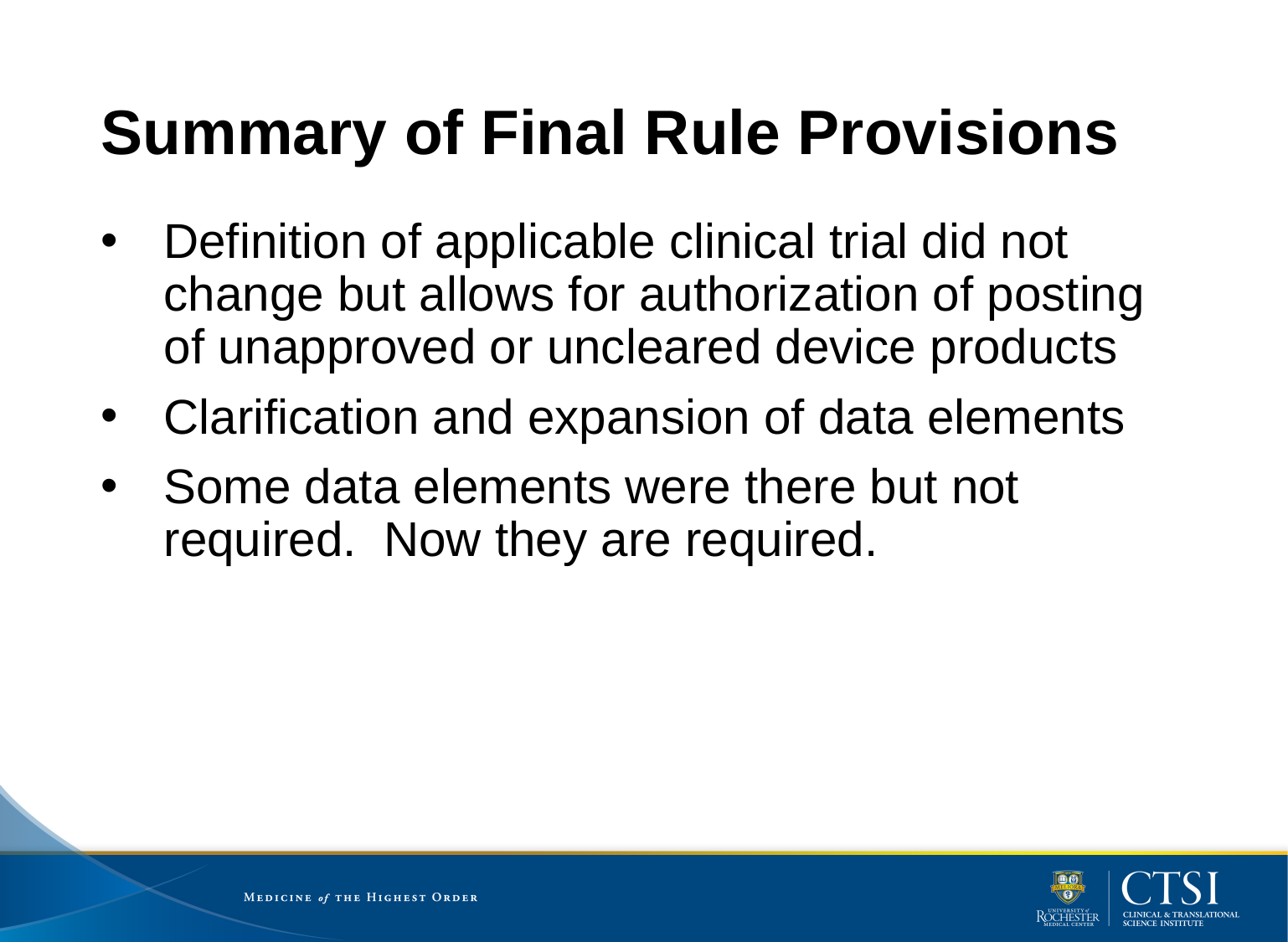

# Summary of Final Rule Provisions
Definition of applicable clinical trial did not change but allows for authorization of posting of unapproved or uncleared device products
Clarification and expansion of data elements
Some data elements were there but not required.  Now they are required.